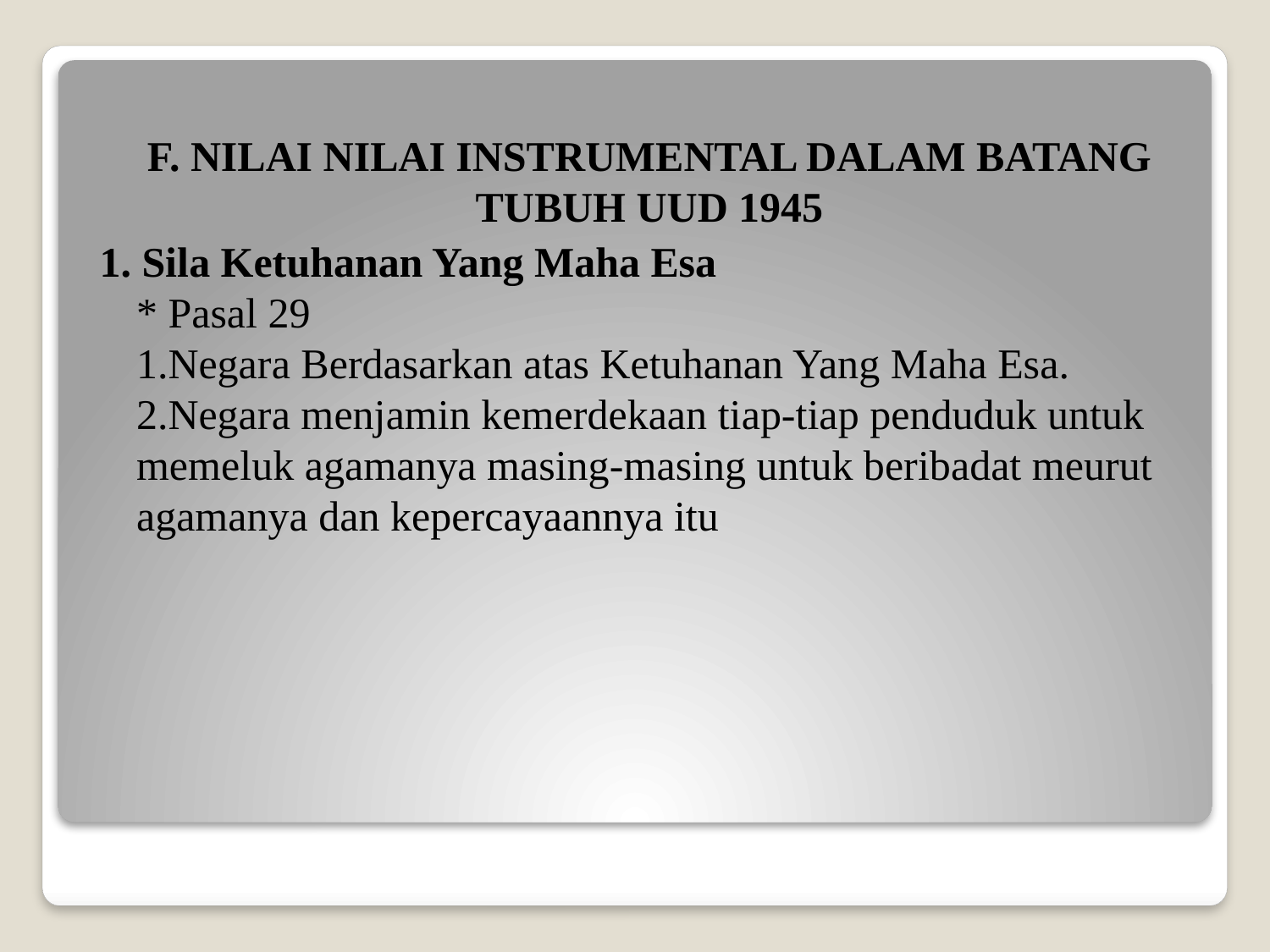

F. NILAI NILAI INSTRUMENTAL DALAM BATANG TUBUH UUD 1945
1. Sila Ketuhanan Yang Maha Esa
* Pasal 29
1.Negara Berdasarkan atas Ketuhanan Yang Maha Esa.
2.Negara menjamin kemerdekaan tiap-tiap penduduk untuk memeluk agamanya masing-masing untuk beribadat meurut agamanya dan kepercayaannya itu